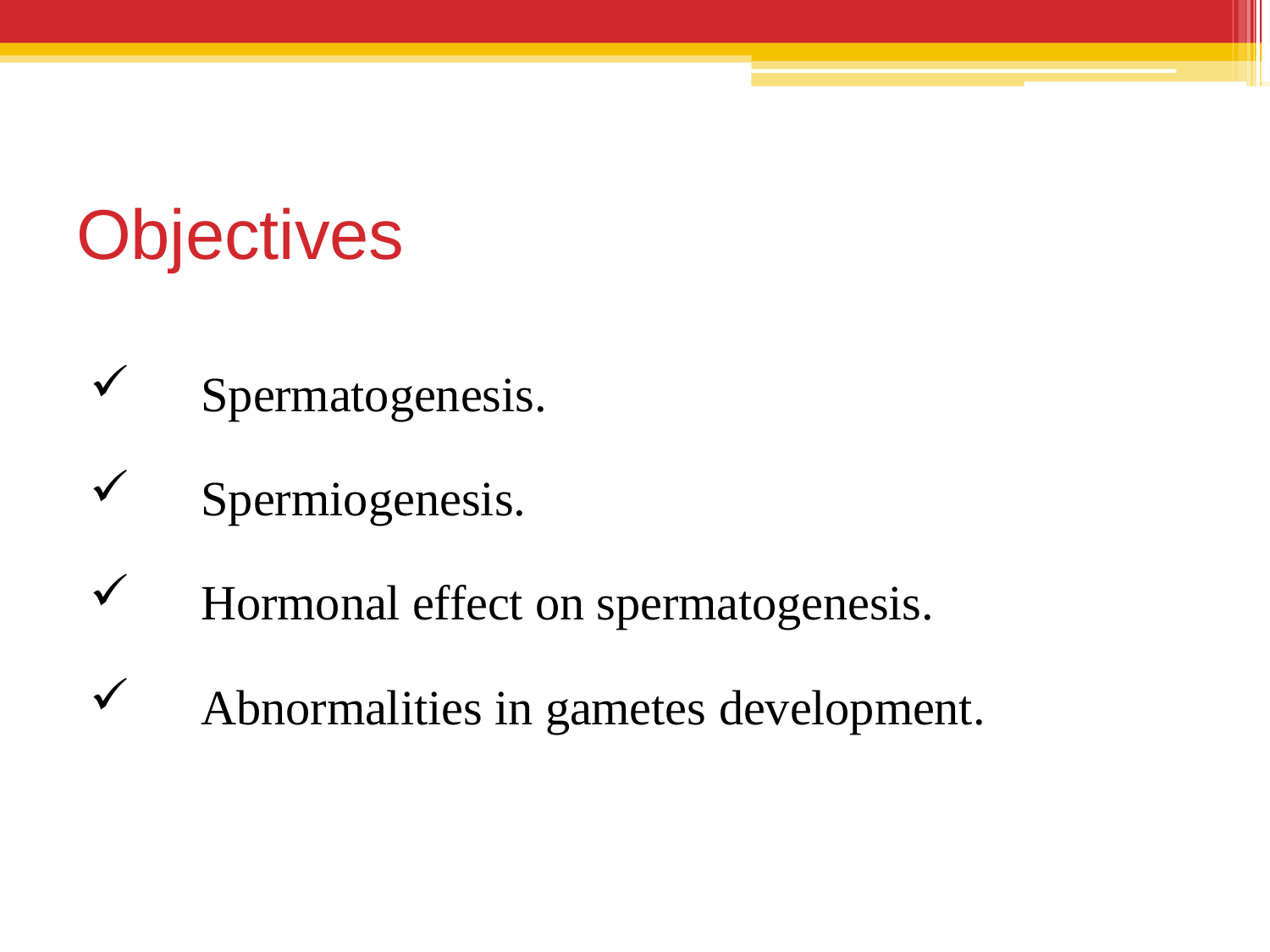

# Objectives
Spermatogenesis.
Spermiogenesis.
Hormonal effect on spermatogenesis.
Abnormalities in gametes development.